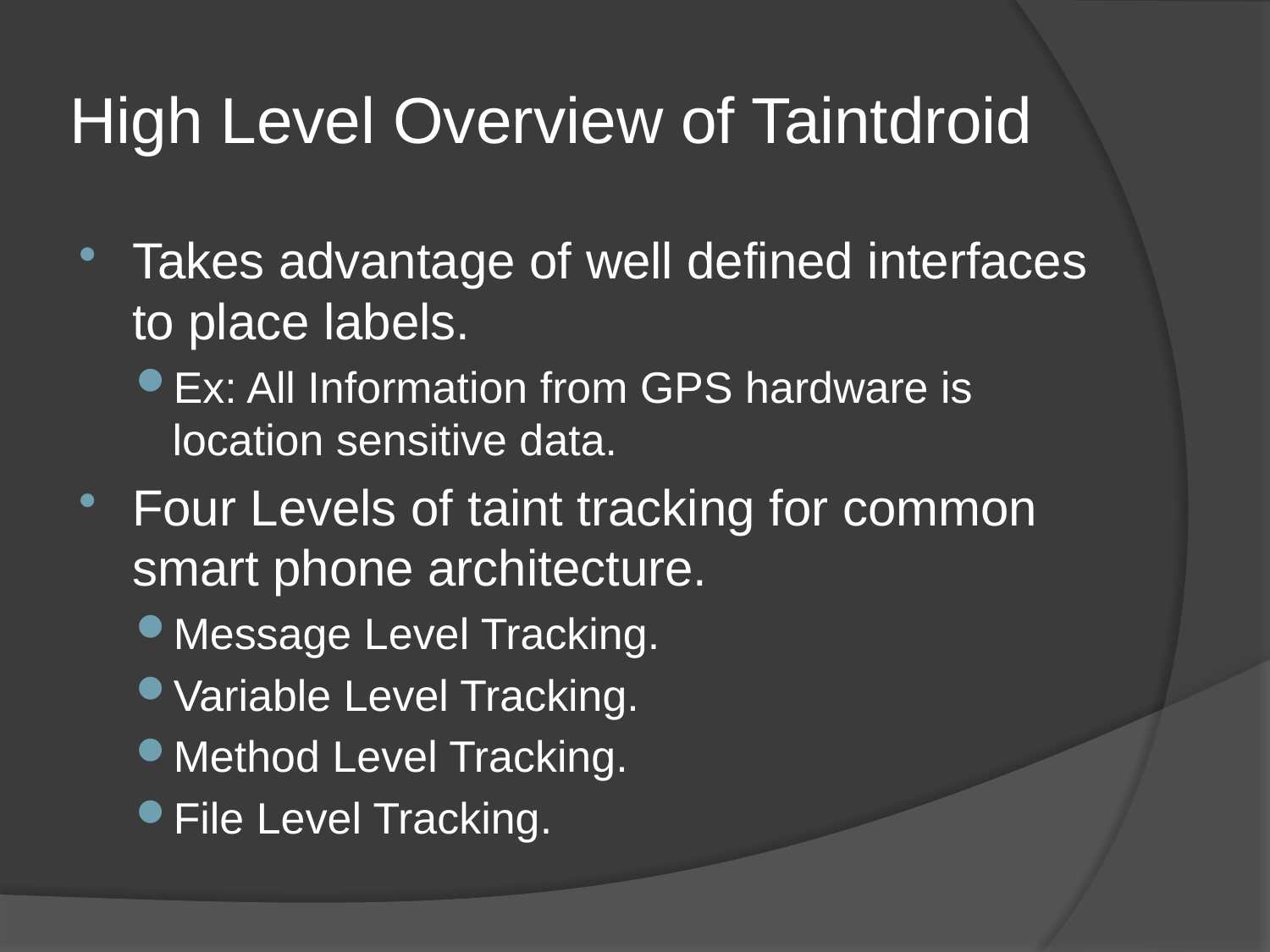

# High Level Overview of Taintdroid
Takes advantage of well defined interfaces to place labels.
Ex: All Information from GPS hardware is location sensitive data.
Four Levels of taint tracking for common smart phone architecture.
Message Level Tracking.
Variable Level Tracking.
Method Level Tracking.
File Level Tracking.